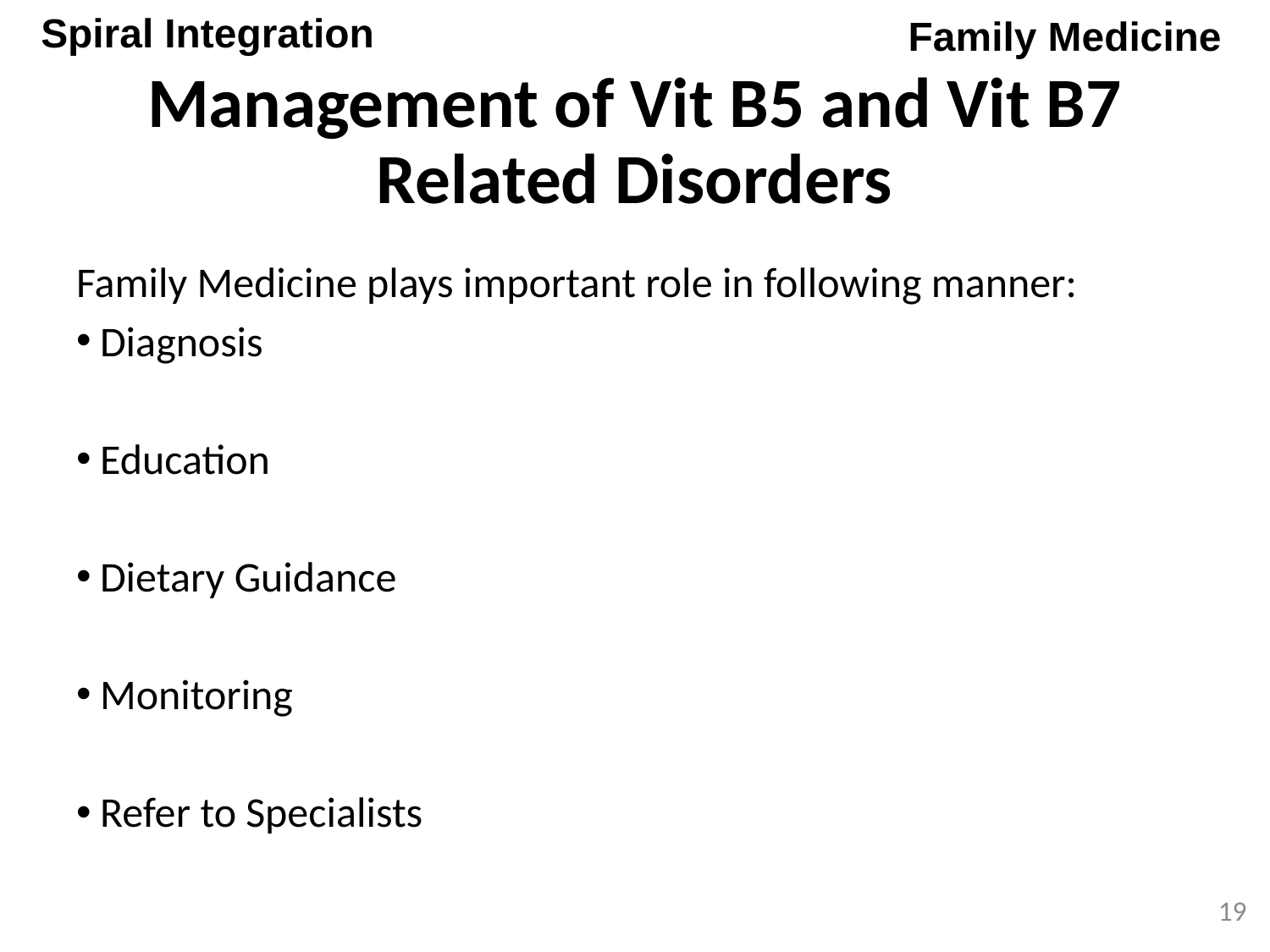

Spiral Integration
Family Medicine
# Management of Vit B5 and Vit B7 Related Disorders

Family Medicine plays important role in following manner:
Diagnosis

Education

Dietary Guidance

Monitoring

Refer to Specialists
19